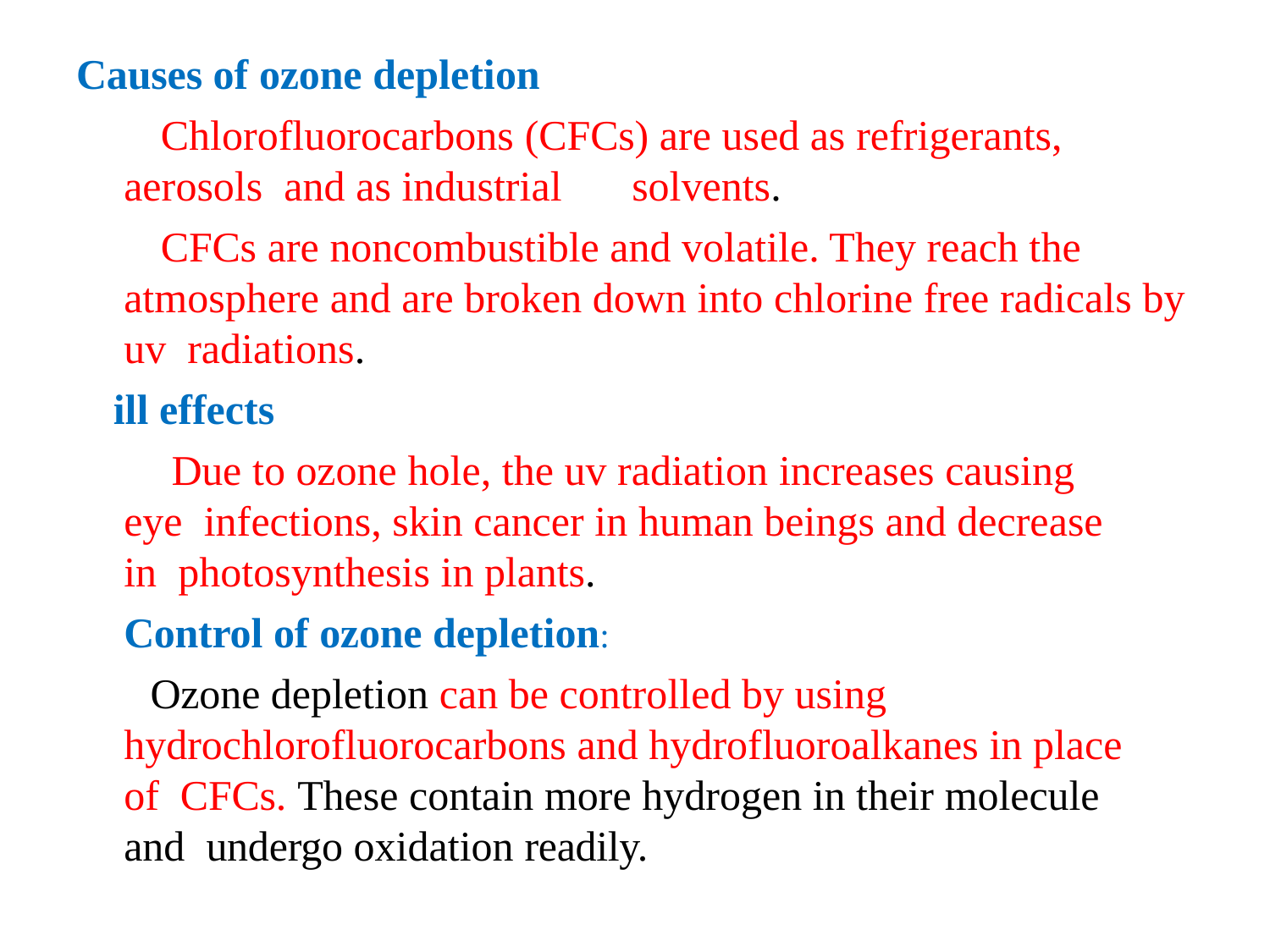

Causes of ozone depletion
Chlorofluorocarbons (CFCs) are used as refrigerants, aerosols  and as industrial	solvents.
CFCs are noncombustible and volatile. They reach the  atmosphere and are broken down into chlorine free radicals by uv  radiations.
ill effects
Due to ozone hole, the uv radiation increases causing eye  infections, skin cancer in human beings and decrease in  photosynthesis in plants.
Control of ozone depletion:
Ozone depletion can be controlled by using  hydrochlorofluorocarbons and hydrofluoroalkanes in place of  CFCs. These contain more hydrogen in their molecule and  undergo oxidation readily.